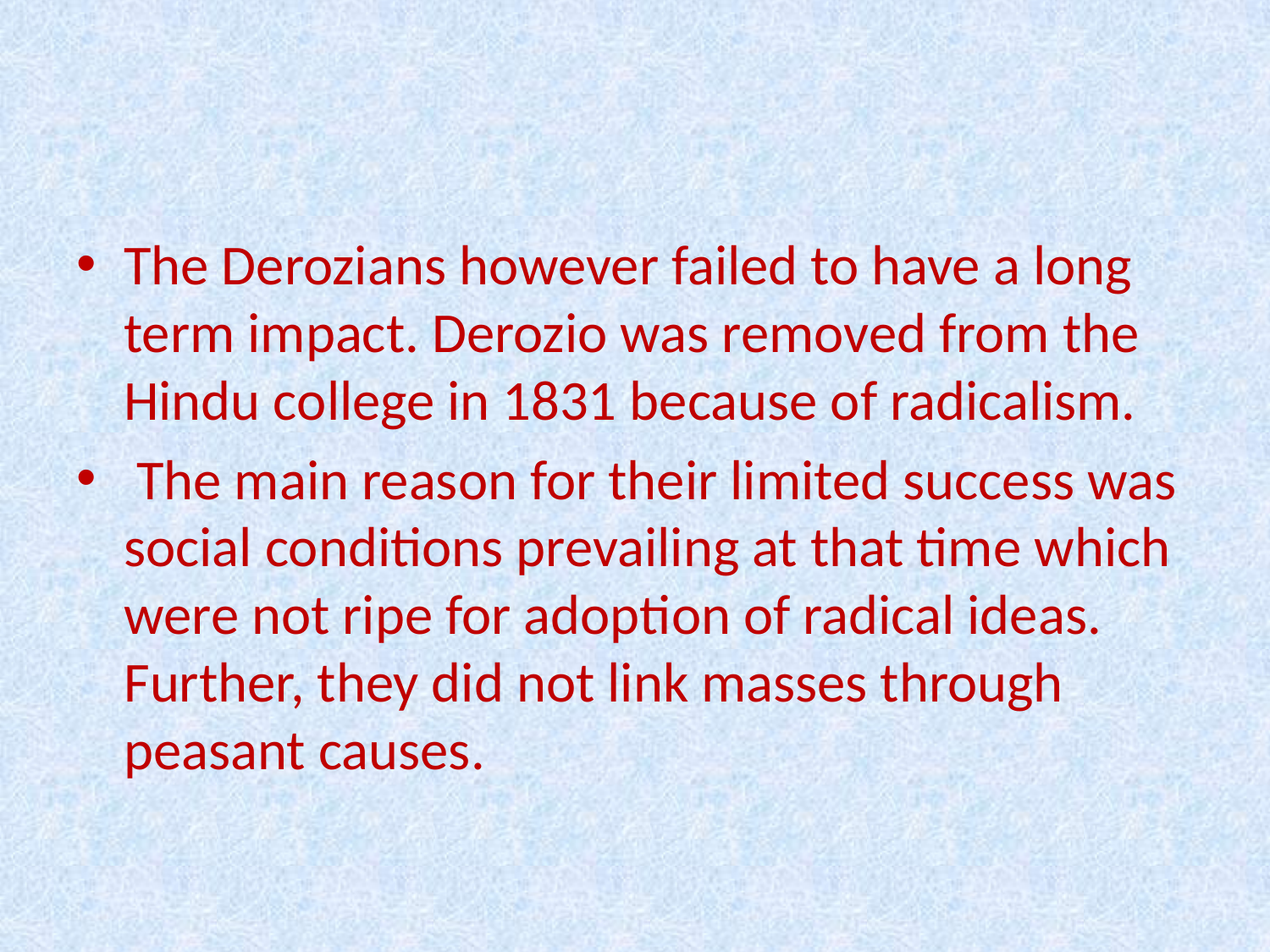

#
The Derozians however failed to have a long term impact. Derozio was removed from the Hindu college in 1831 because of radicalism.
 The main reason for their limited success was social conditions prevailing at that time which were not ripe for adoption of radical ideas. Further, they did not link masses through peasant causes.